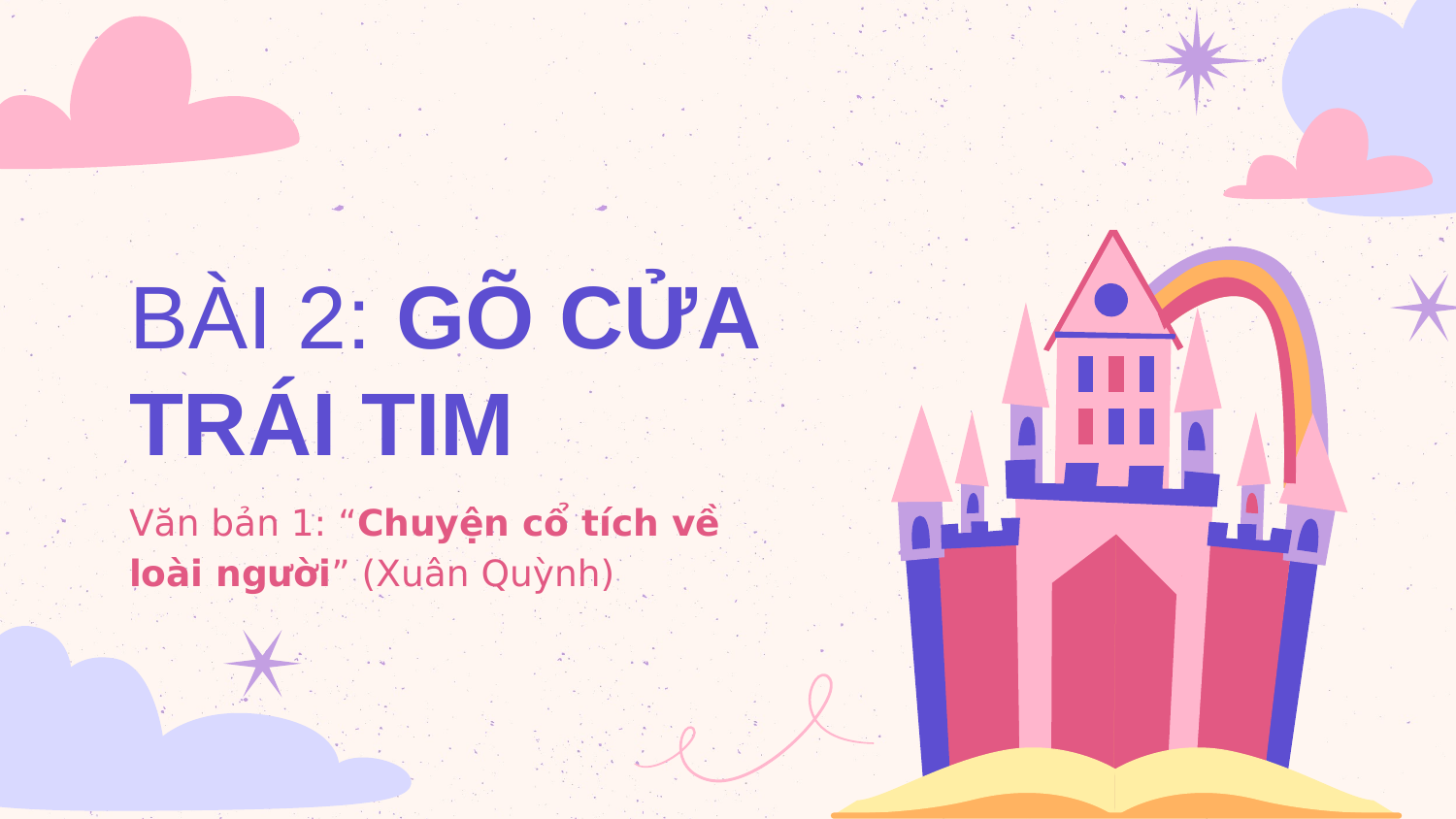

# BÀI 2: GÕ CỬA TRÁI TIM

Văn bản 1: “Chuyện cổ tích về
loài người” (Xuân Quỳnh)